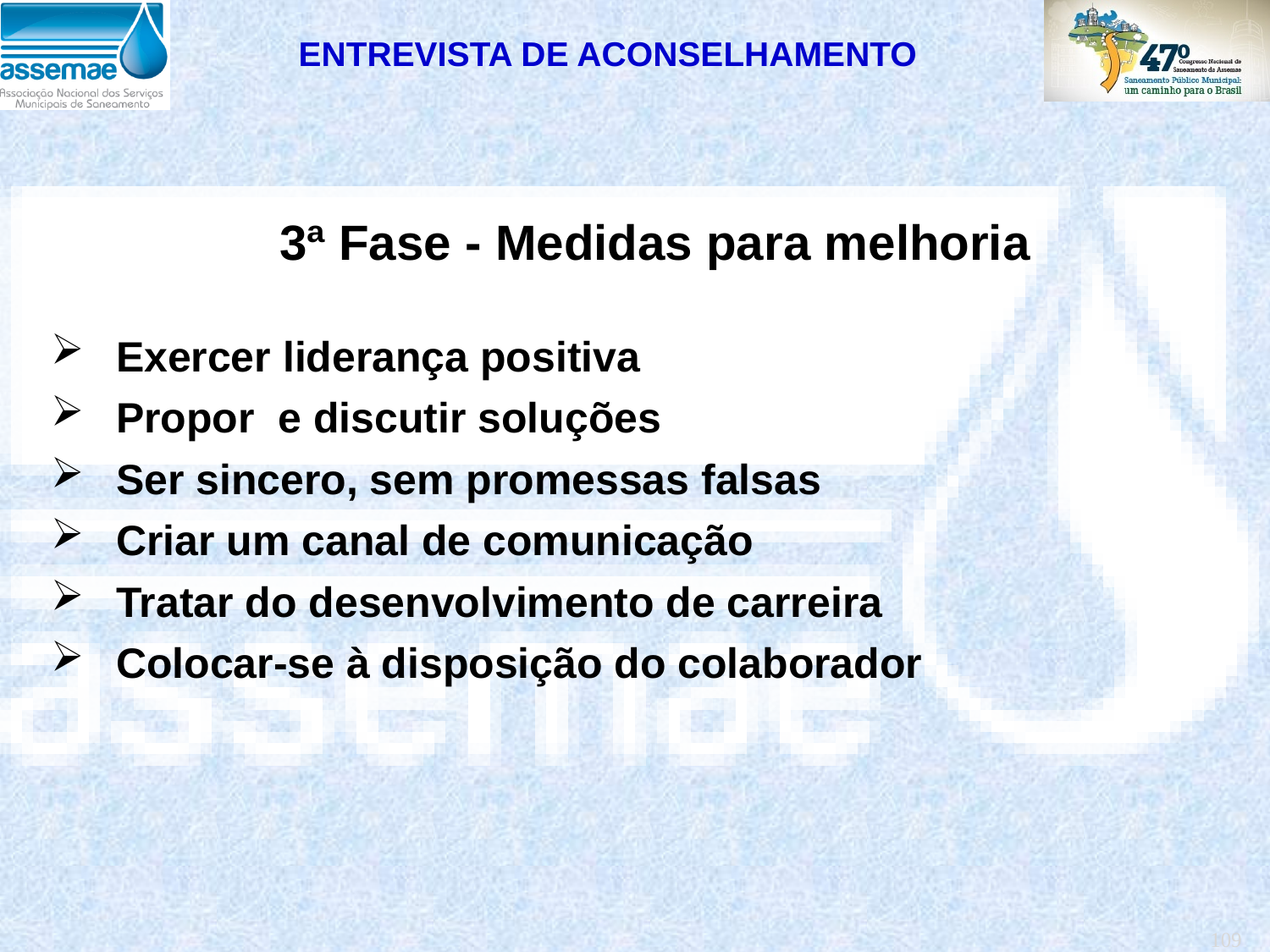

ENTREVISTA DE ACONSELHAMENTO
3ª Fase - Medidas para melhoria

Exercer liderança positiva
Propor  e discutir soluções
Ser sincero, sem promessas falsas
Criar um canal de comunicação
Tratar do desenvolvimento de carreira
Colocar-se à disposição do colaborador